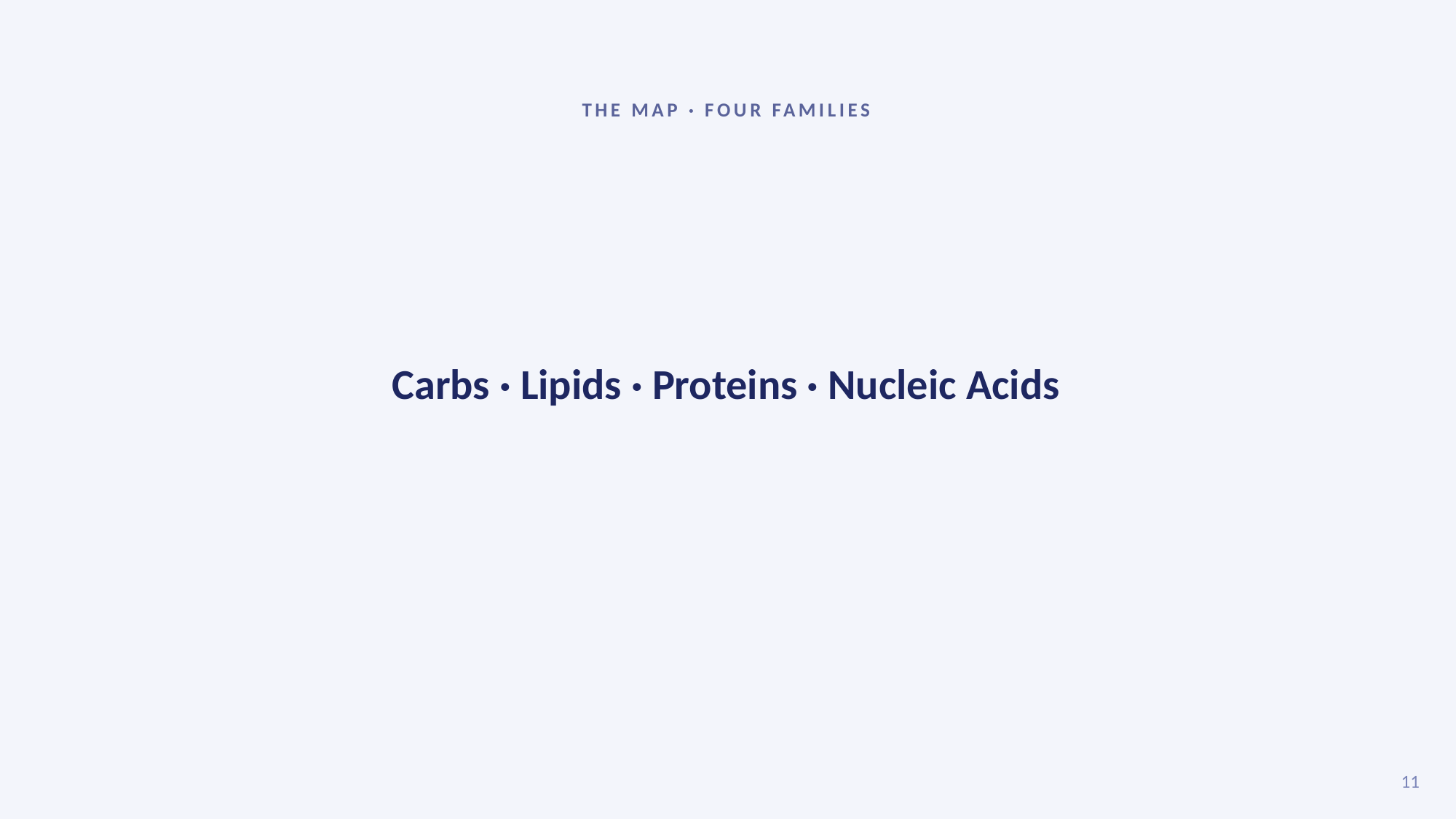

THE MAP · FOUR FAMILIES
Carbs · Lipids · Proteins · Nucleic Acids
11